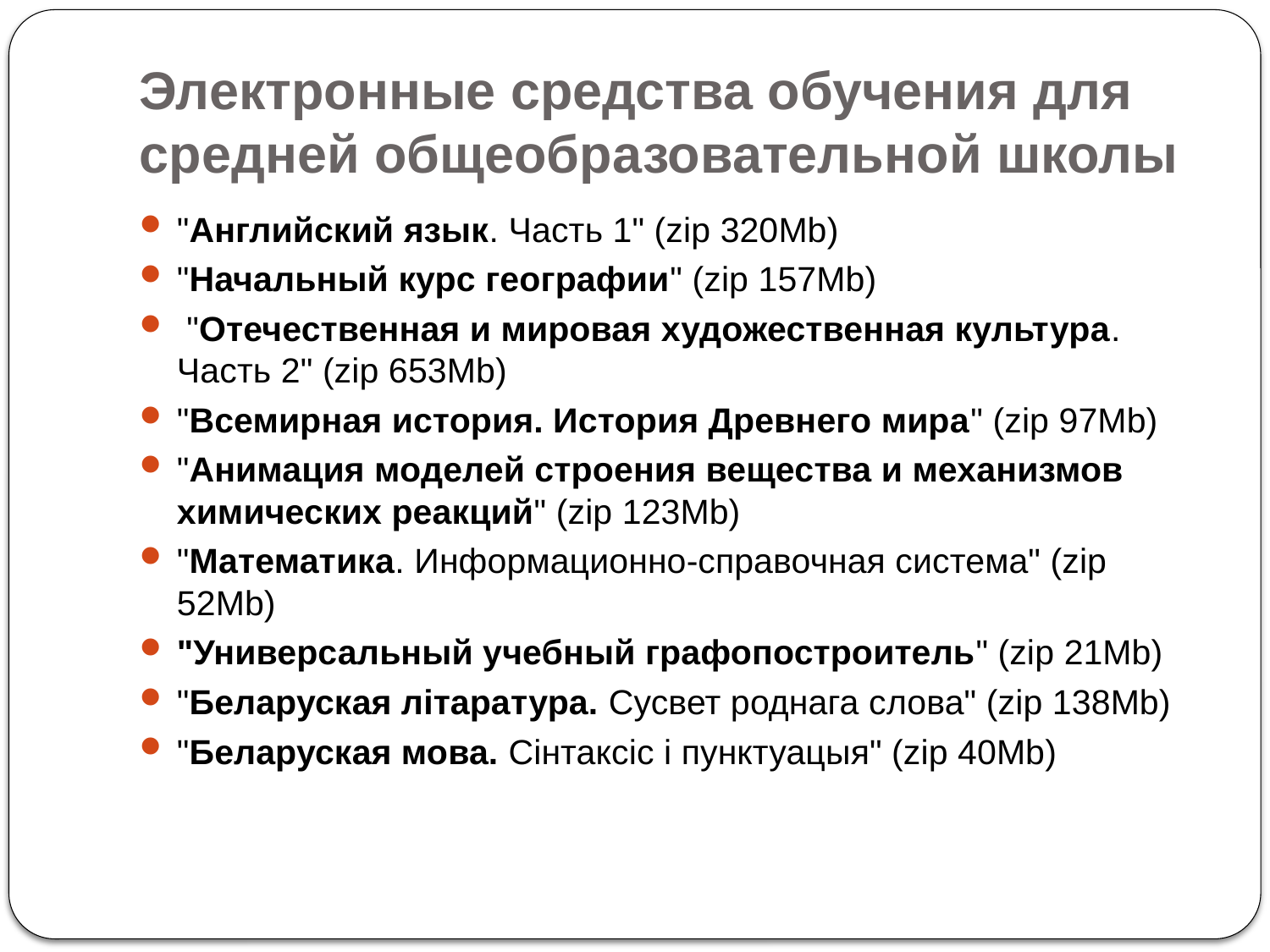

# Электронные средства обучения для средней общеобразовательной школы
"Английский язык. Часть 1" (zip 320Mb)
"Начальный курс географии" (zip 157Mb)
 "Отечественная и мировая художественная культура. Часть 2" (zip 653Mb)
"Всемирная история. История Древнего мира" (zip 97Mb)
"Анимация моделей строения вещества и механизмов химических реакций" (zip 123Mb)
"Математика. Информационно-справочная система" (zip 52Mb)
"Универсальный учебный графопостроитель" (zip 21Mb)
"Беларуская лiтаратура. Сусвет роднага слова" (zip 138Mb)
"Беларуская мова. Сiнтаксiс i пунктуацыя" (zip 40Mb)